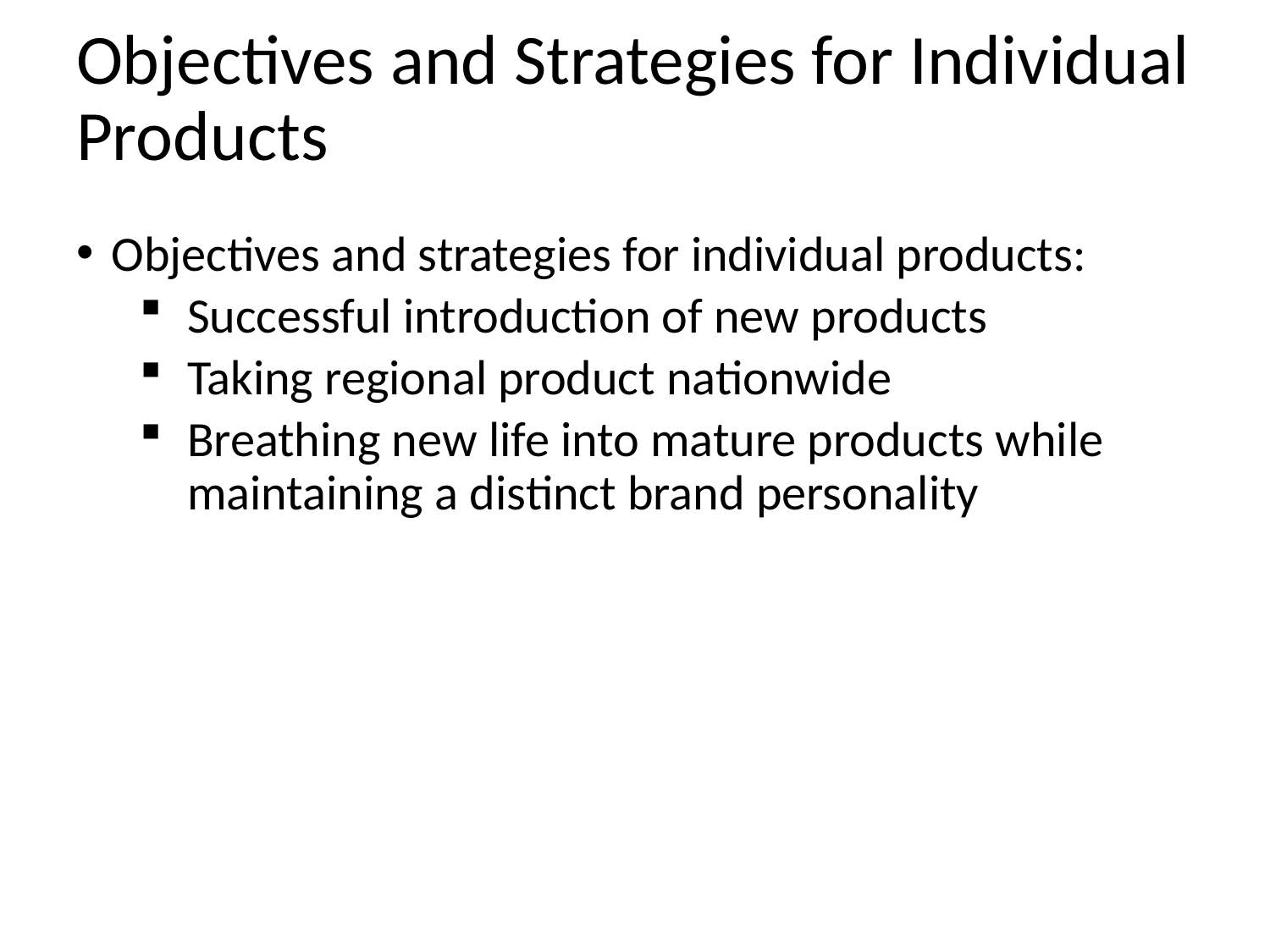

# Objectives and Strategies for Individual Products
Objectives and strategies for individual products:
Successful introduction of new products
Taking regional product nationwide
Breathing new life into mature products while maintaining a distinct brand personality